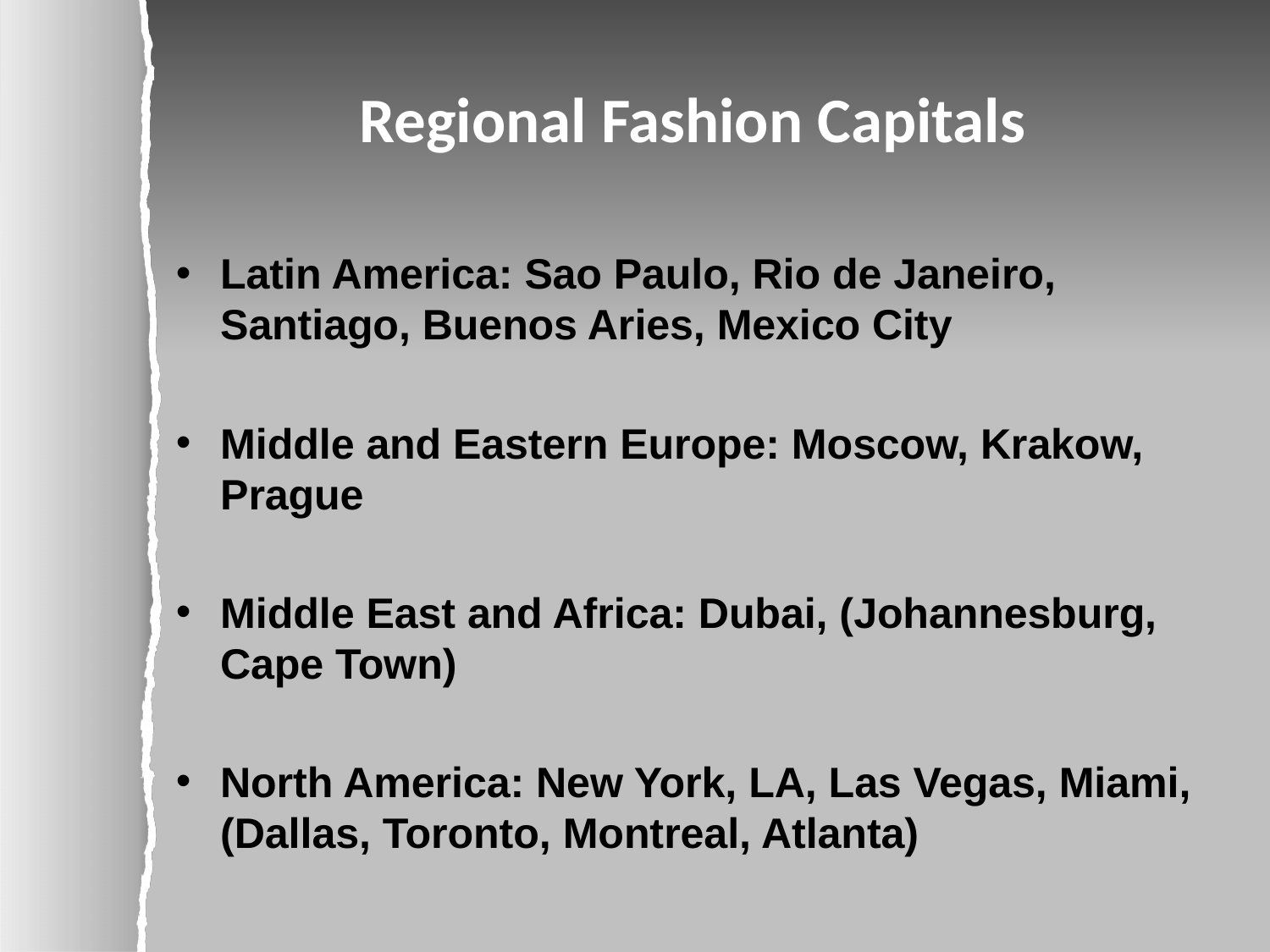

# Regional Fashion Capitals
Latin America: Sao Paulo, Rio de Janeiro, Santiago, Buenos Aries, Mexico City

Middle and Eastern Europe: Moscow, Krakow, Prague

Middle East and Africa: Dubai, (Johannesburg, Cape Town)

North America: New York, LA, Las Vegas, Miami, (Dallas, Toronto, Montreal, Atlanta)